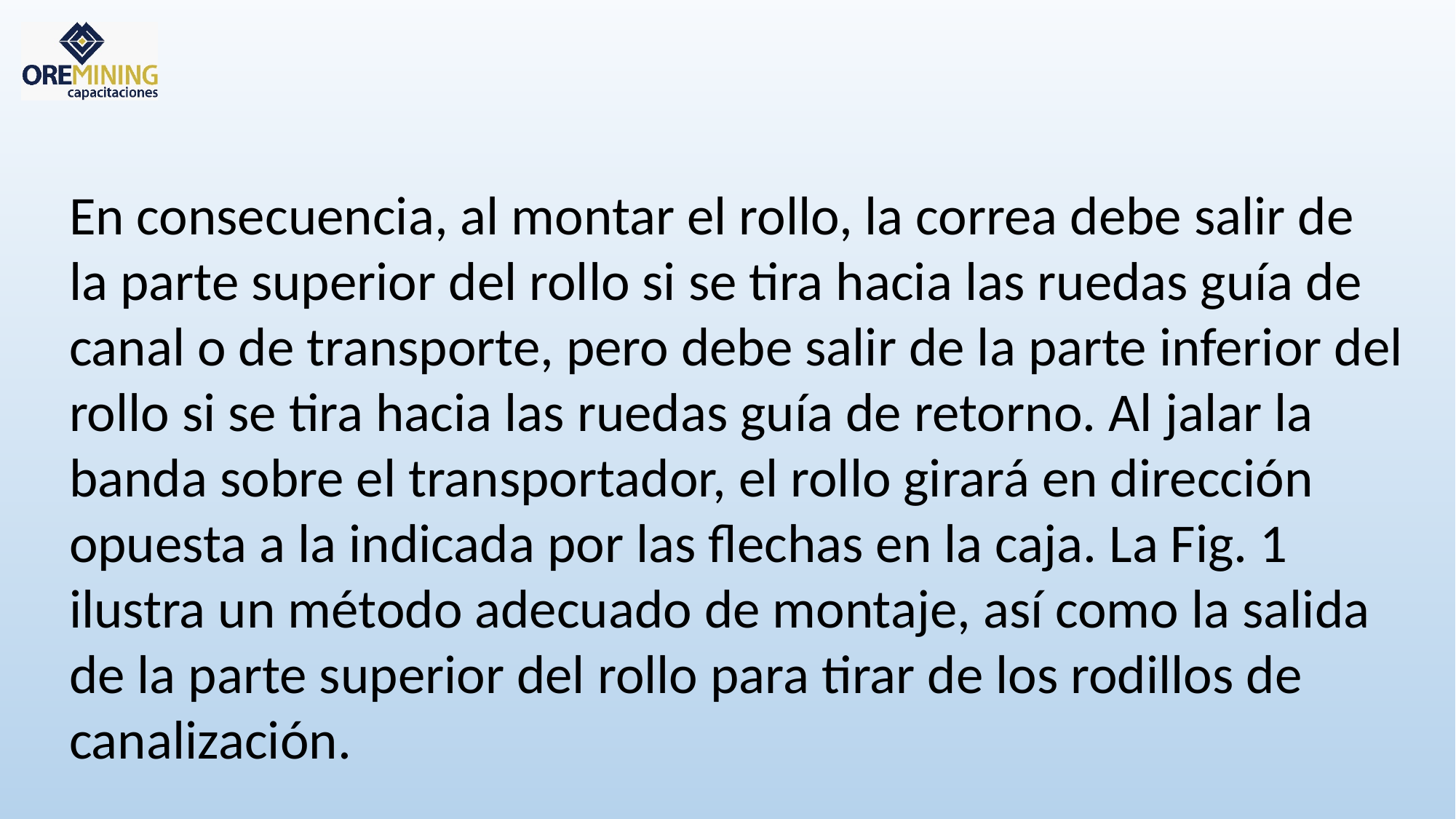

En consecuencia, al montar el rollo, la correa debe salir de la parte superior del rollo si se tira hacia las ruedas guía de canal o de transporte, pero debe salir de la parte inferior del rollo si se tira hacia las ruedas guía de retorno. Al jalar la banda sobre el transportador, el rollo girará en dirección opuesta a la indicada por las flechas en la caja. La Fig. 1 ilustra un método adecuado de montaje, así como la salida de la parte superior del rollo para tirar de los rodillos de canalización.